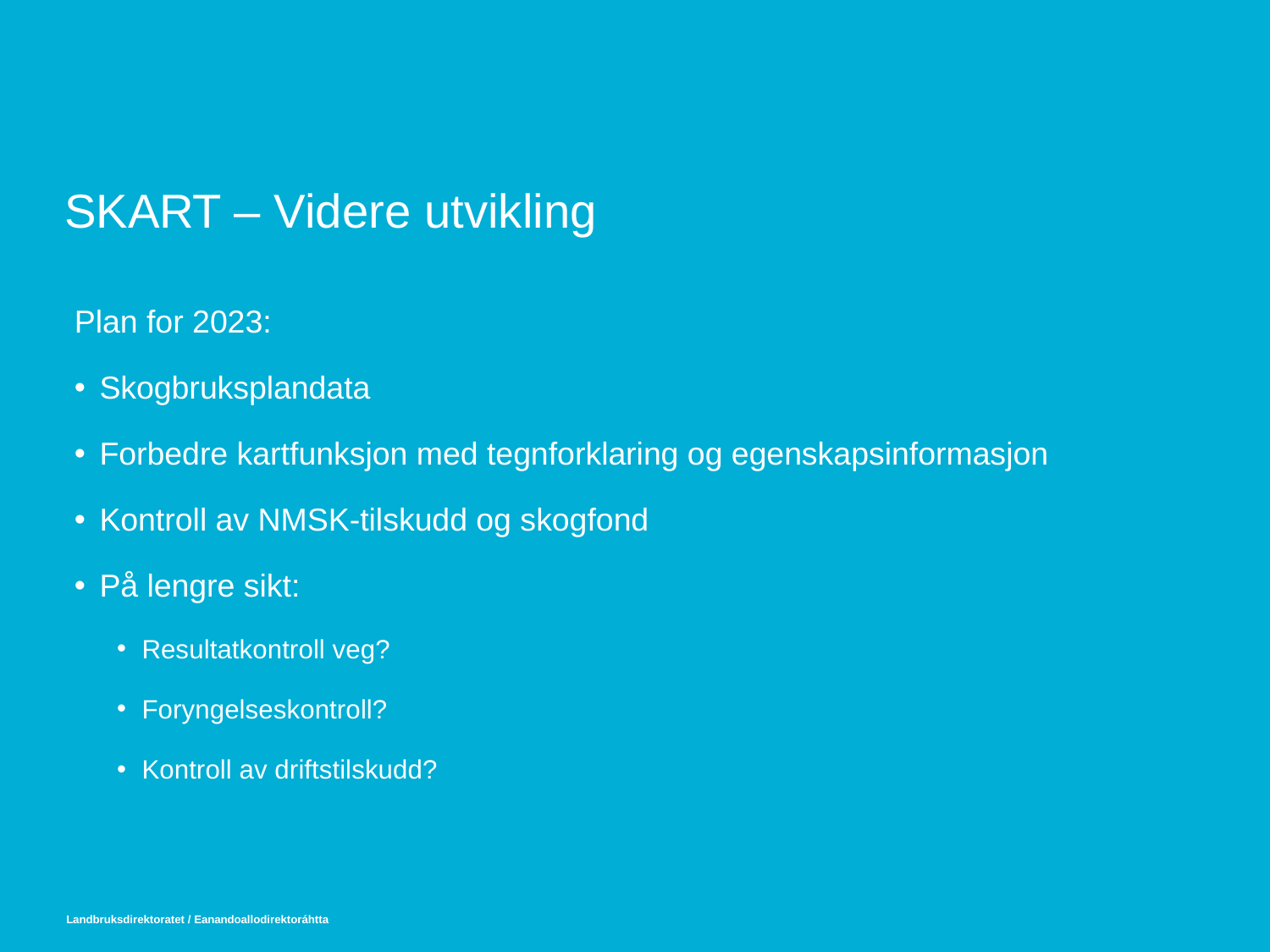

SKART – Videre utvikling
Plan for 2023:
Skogbruksplandata
Forbedre kartfunksjon med tegnforklaring og egenskapsinformasjon
Kontroll av NMSK-tilskudd og skogfond
På lengre sikt:
Resultatkontroll veg?
Foryngelseskontroll?
Kontroll av driftstilskudd?

28